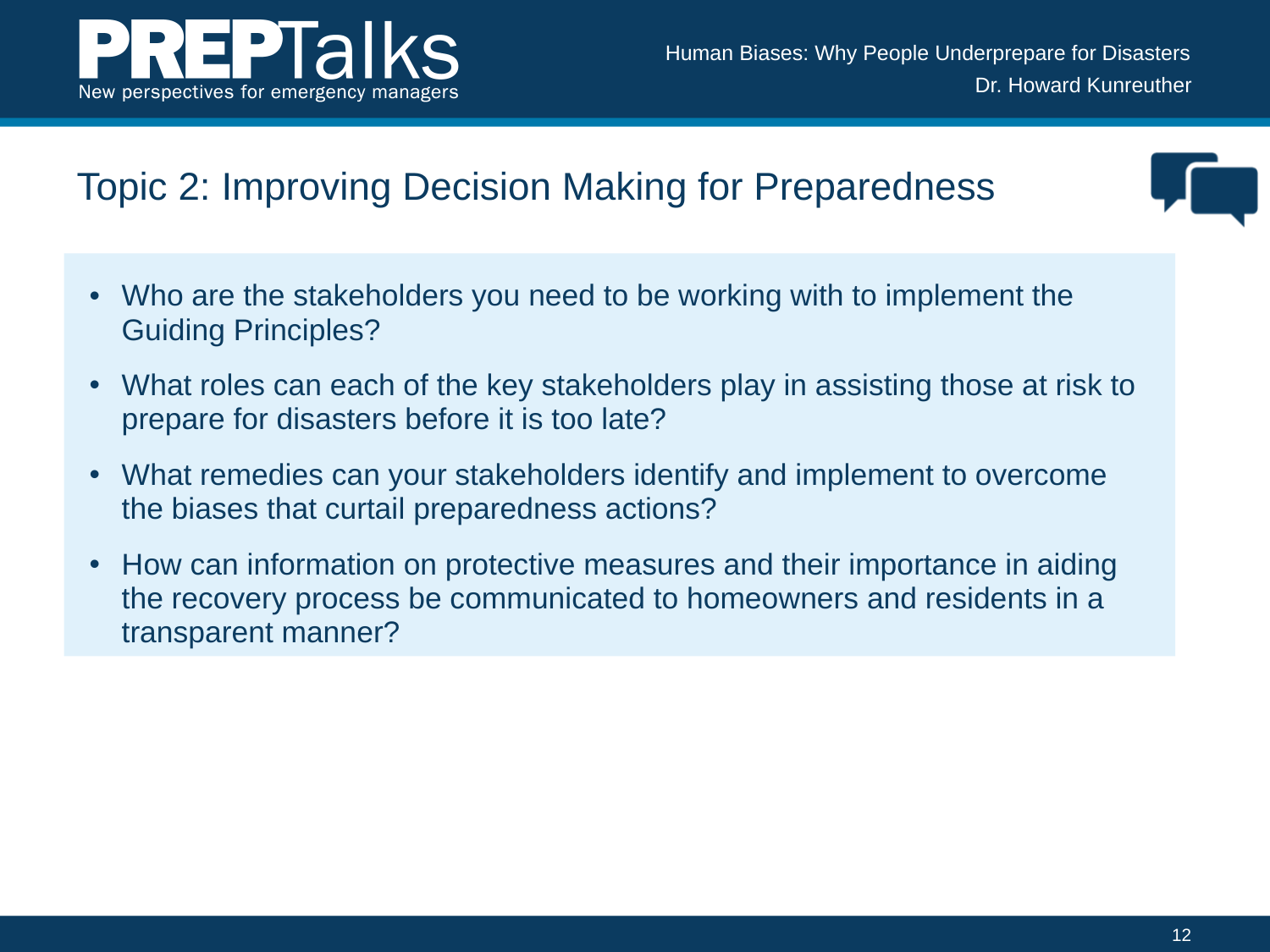

Human Biases: Why People Underprepare for Disasters
Dr. Howard Kunreuther
# Topic 2: Improving Decision Making for Preparedness
Who are the stakeholders you need to be working with to implement the Guiding Principles?
What roles can each of the key stakeholders play in assisting those at risk to prepare for disasters before it is too late?
What remedies can your stakeholders identify and implement to overcome the biases that curtail preparedness actions?
How can information on protective measures and their importance in aiding the recovery process be communicated to homeowners and residents in a transparent manner?
12